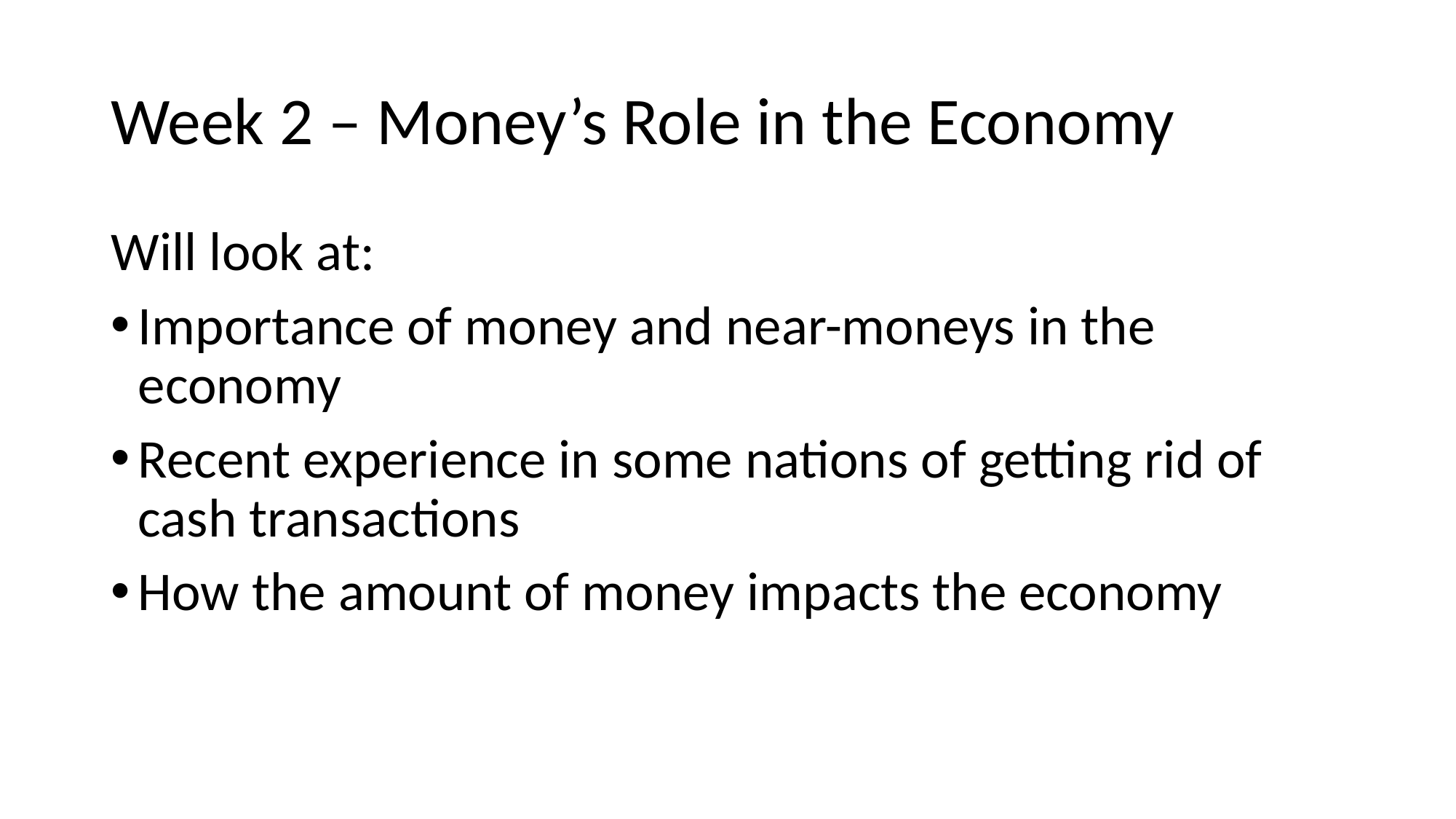

# Week 2 – Money’s Role in the Economy
Will look at:
Importance of money and near-moneys in the economy
Recent experience in some nations of getting rid of cash transactions
How the amount of money impacts the economy